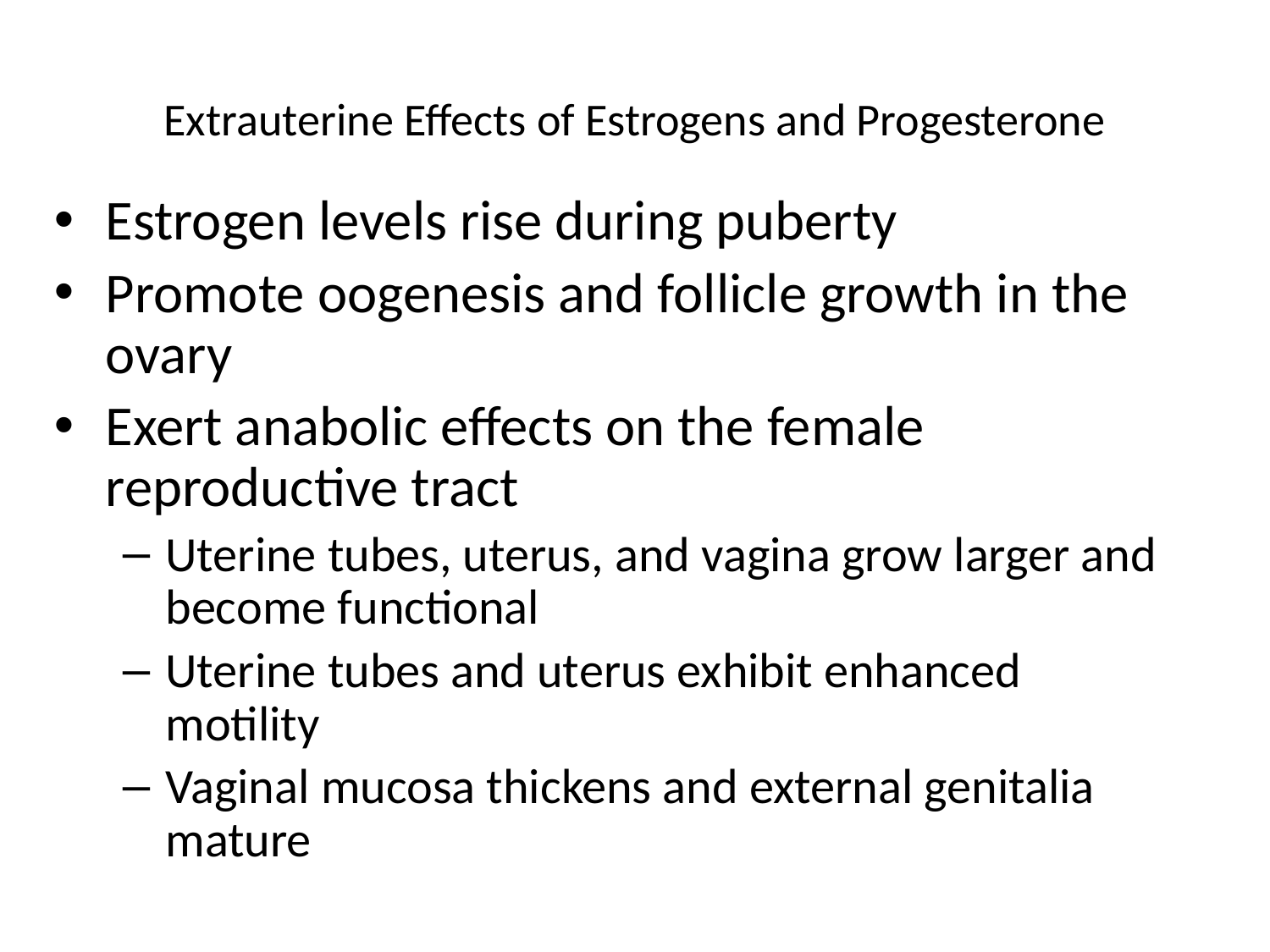

# Extrauterine Effects of Estrogens and Progesterone

Estrogen levels rise during puberty
Promote oogenesis and follicle growth in the ovary
Exert anabolic effects on the female reproductive tract
Uterine tubes, uterus, and vagina grow larger and become functional
Uterine tubes and uterus exhibit enhanced motility
Vaginal mucosa thickens and external genitalia mature